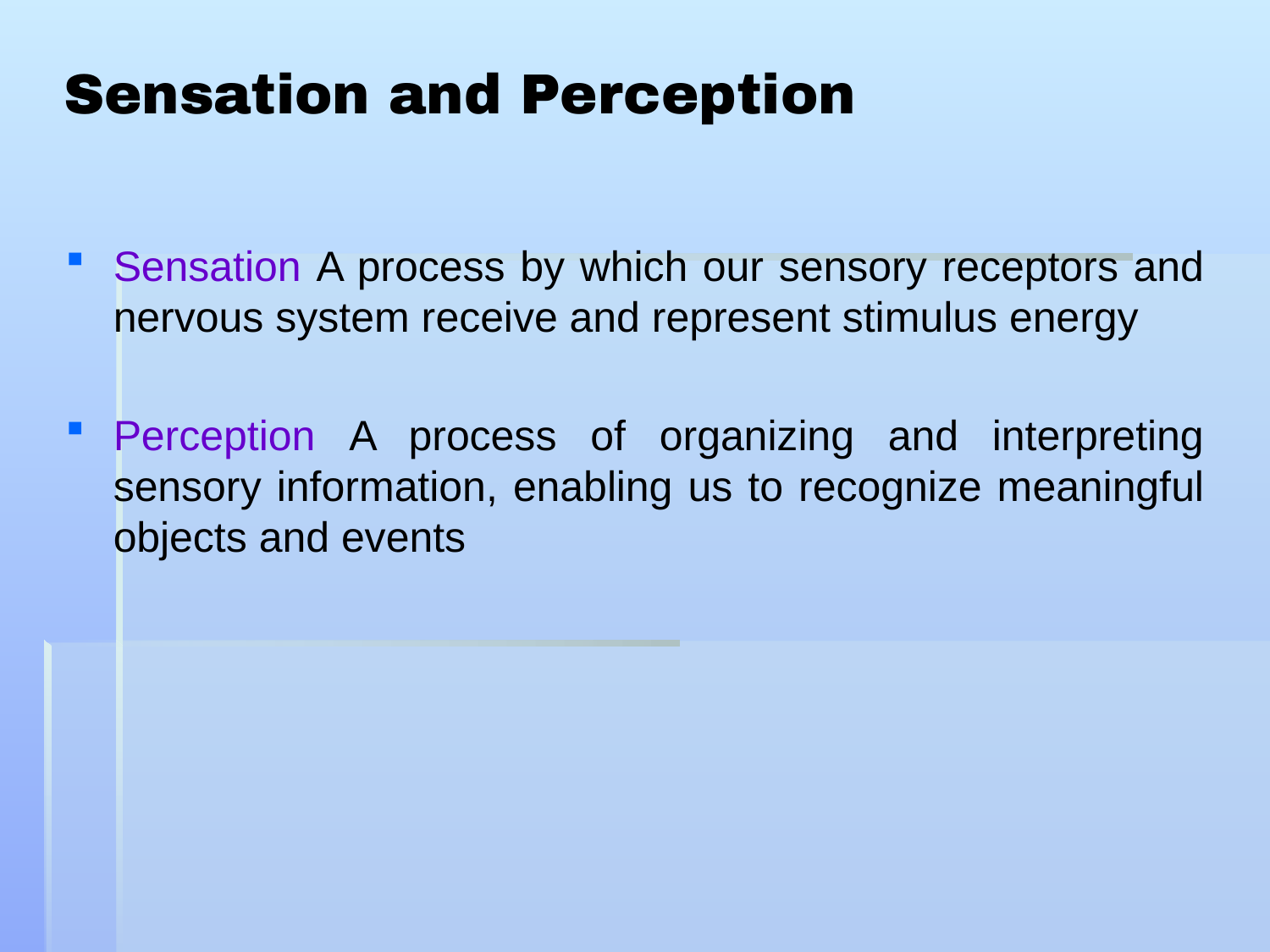

Sensation and Perception
#
Sensation A process by which our sensory receptors and nervous system receive and represent stimulus energy

Perception A process of organizing and interpreting sensory information, enabling us to recognize meaningful objects and events